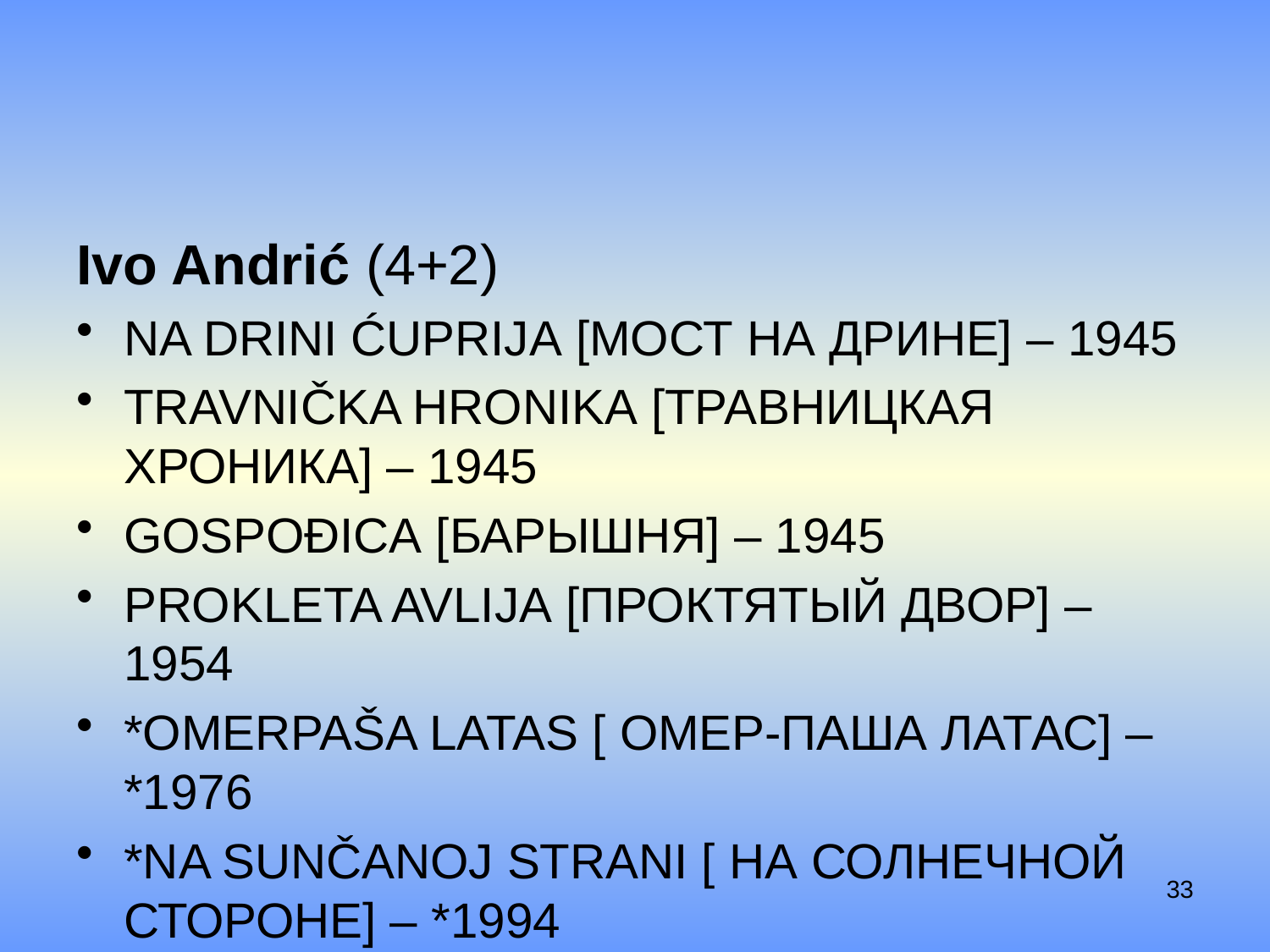

#
Ivo Andrić (4+2)
Na Drini ćuprija [Мост на Дрине] – 1945
Travnička hronika [Травницкая хроника] – 1945
Gospođica [Барышня] – 1945
Prokleta avlija [Проктятый двор] – 1954
*Omerpaša Latas [ Омер-паша Латас] – *1976
*Na sunčanoj strani [ На солнечной стороне] – *1994

33